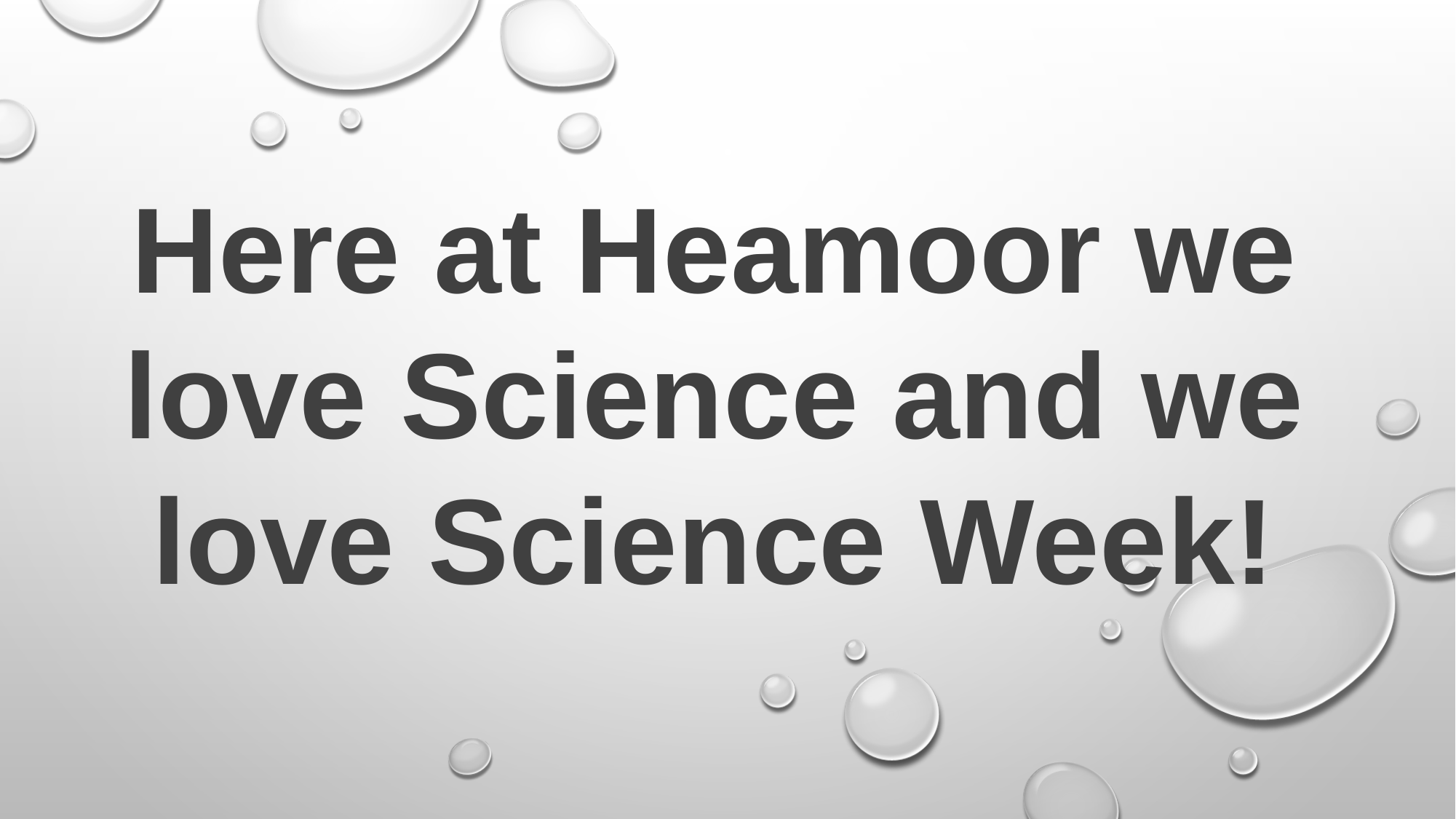

Here at Heamoor we love Science and we love Science Week!